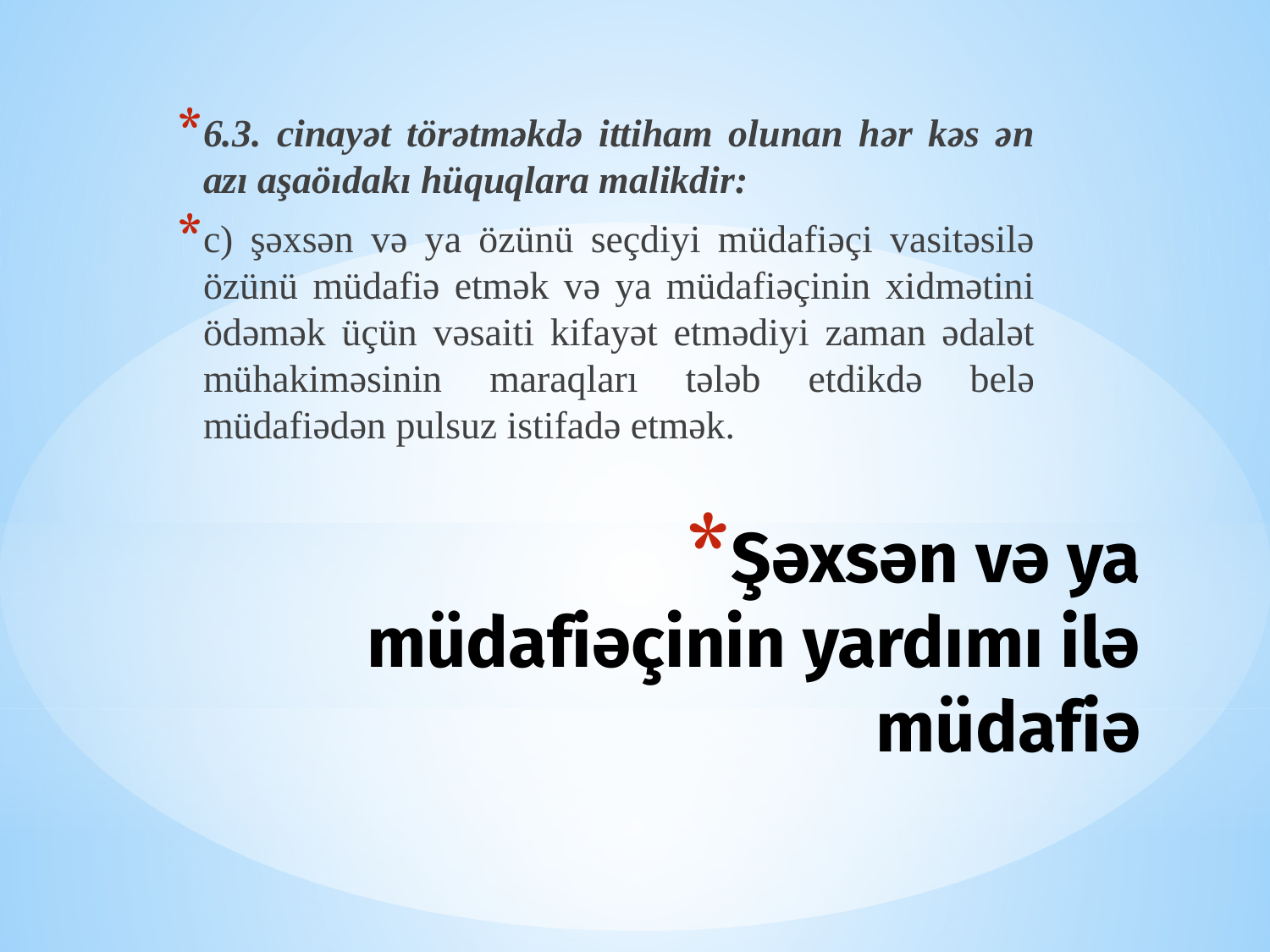

6.3. cinayət törətməkdə ittiham olunan hər kəs ən azı aşaöıdakı hüquqlara malikdir:
c) şəxsən və ya özünü seçdiyi müdafiəçi vasitəsilə özünü müdafiə etmək və ya müdafiəçinin xidmətini ödəmək üçün vəsaiti kifayət etmədiyi zaman ədalət mühakiməsinin maraqları tələb etdikdə belə müdafiədən pulsuz istifadə etmək.
# Şəxsən və ya müdafiəçinin yardımı ilə müdafiə